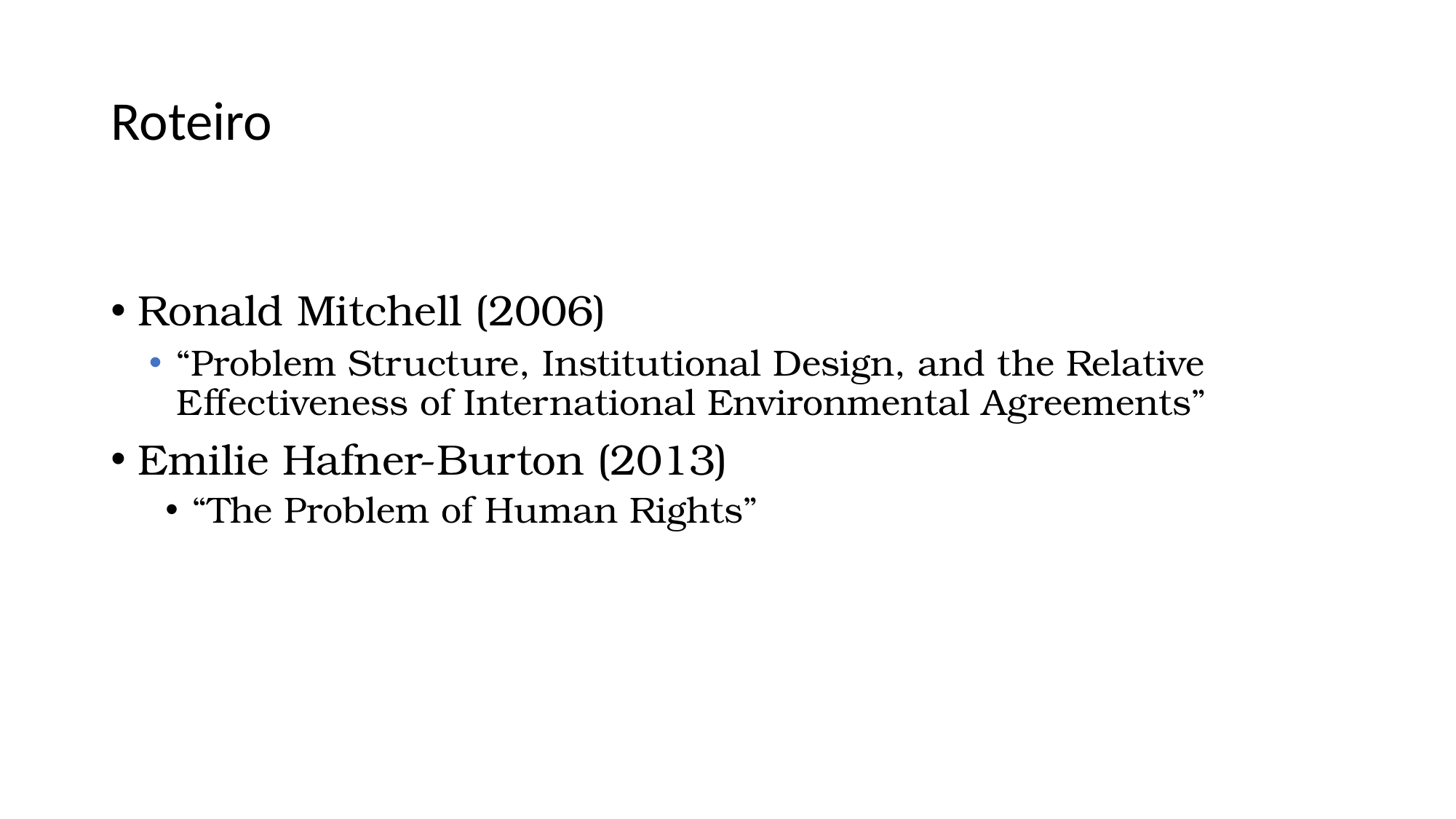

# Roteiro

Ronald Mitchell (2006)
“Problem Structure, Institutional Design, and the Relative Effectiveness of International Environmental Agreements”
Emilie Hafner-Burton (2013)
“The Problem of Human Rights”